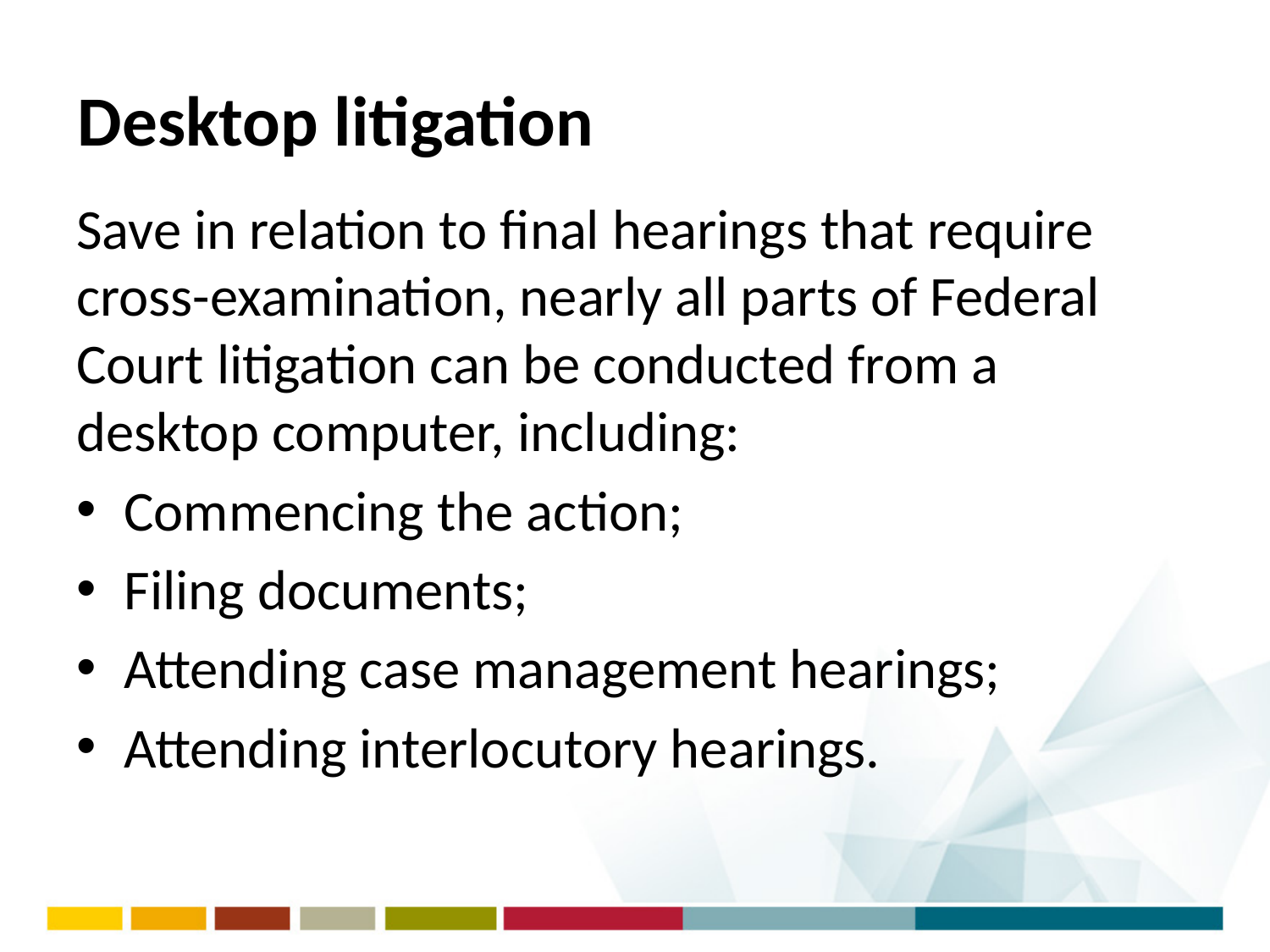

# Desktop litigation
Save in relation to final hearings that require cross-examination, nearly all parts of Federal Court litigation can be conducted from a desktop computer, including:
Commencing the action;
Filing documents;
Attending case management hearings;
Attending interlocutory hearings.